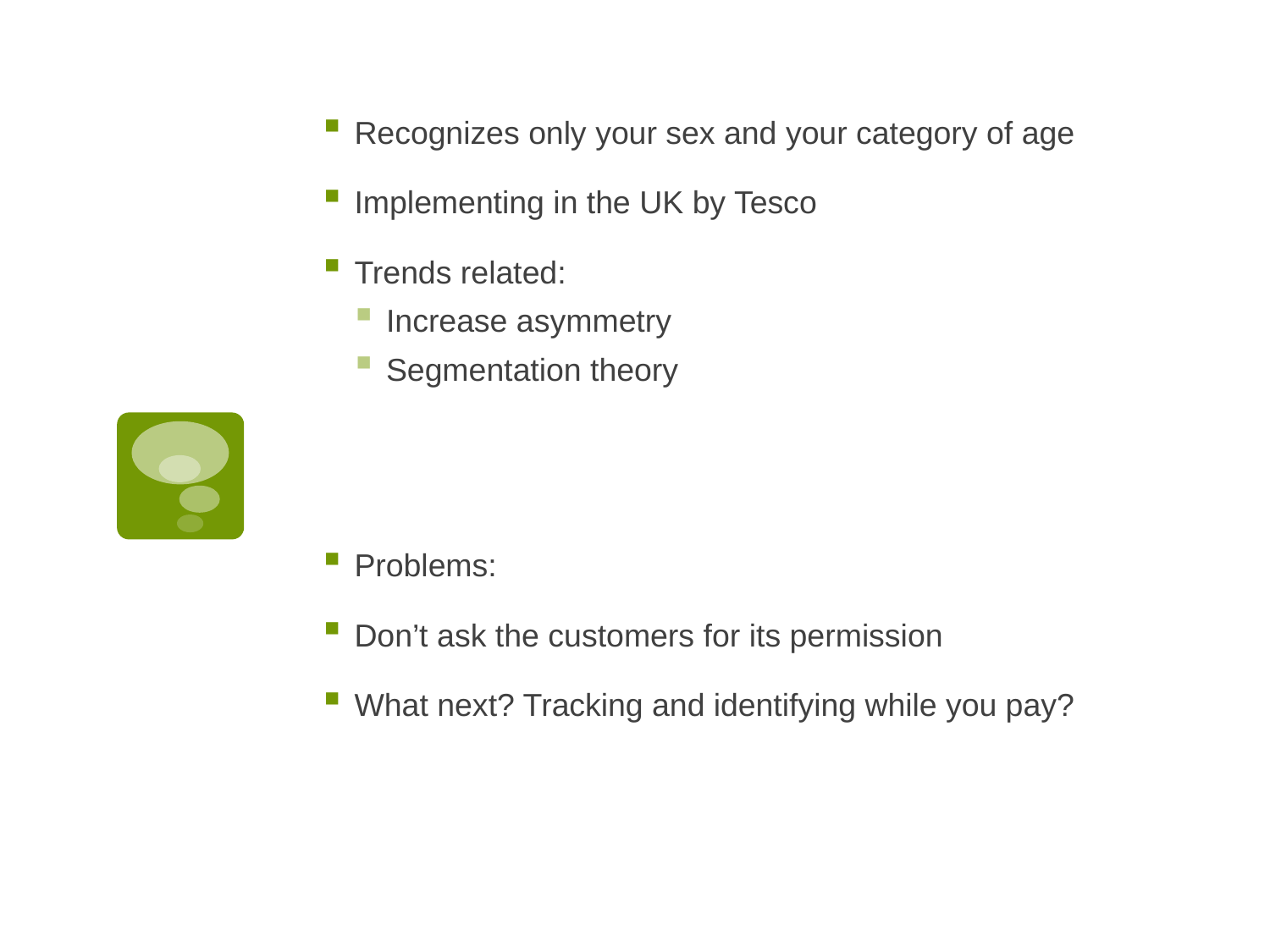

Recognizes only your sex and your category of age
Implementing in the UK by Tesco
Trends related:
Increase asymmetry
Segmentation theory

Problems:
Don’t ask the customers for its permission
What next? Tracking and identifying while you pay?